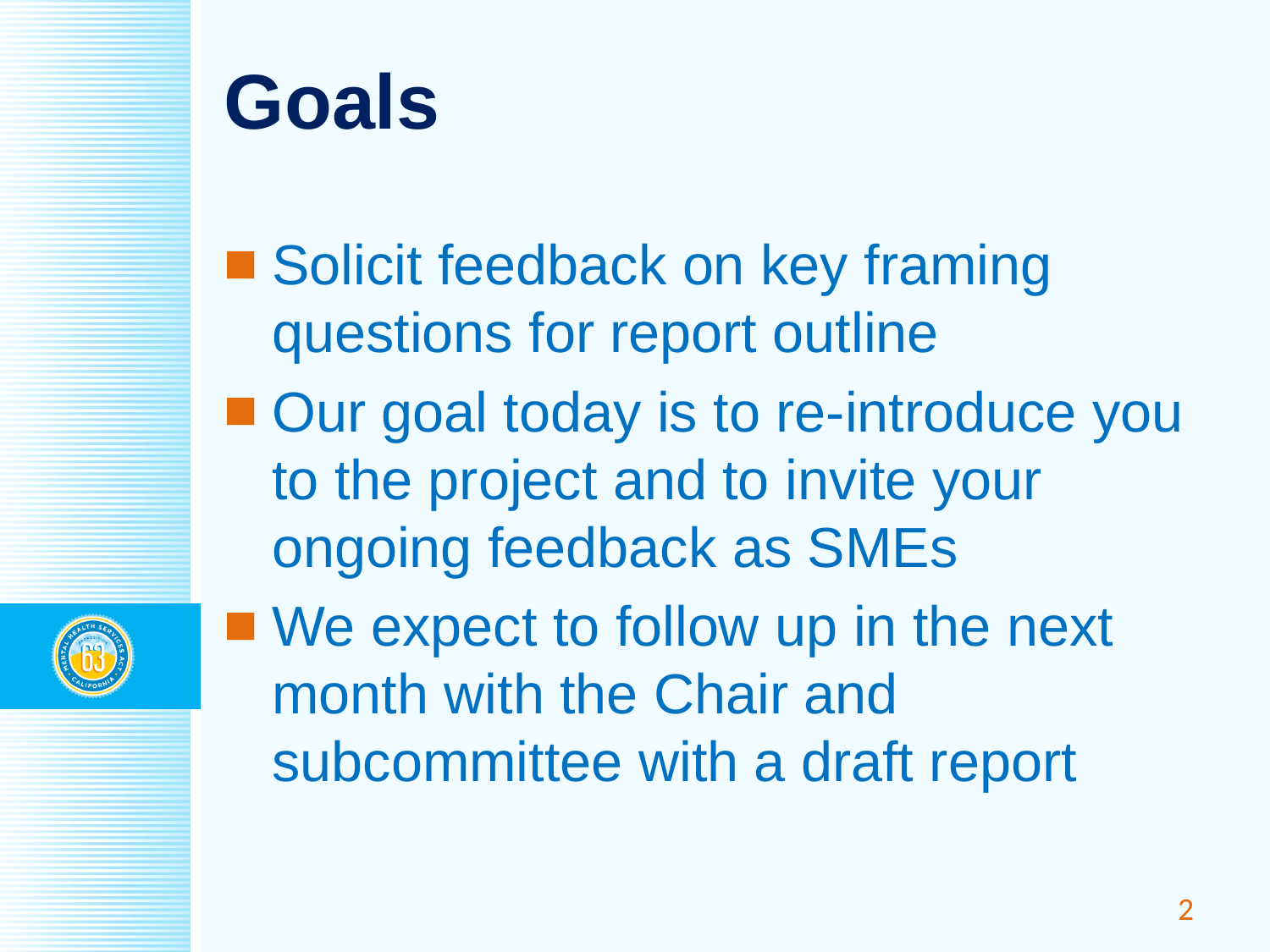

# Goals
Solicit feedback on key framing questions for report outline
Our goal today is to re-introduce you to the project and to invite your ongoing feedback as SMEs
We expect to follow up in the next month with the Chair and subcommittee with a draft report

2